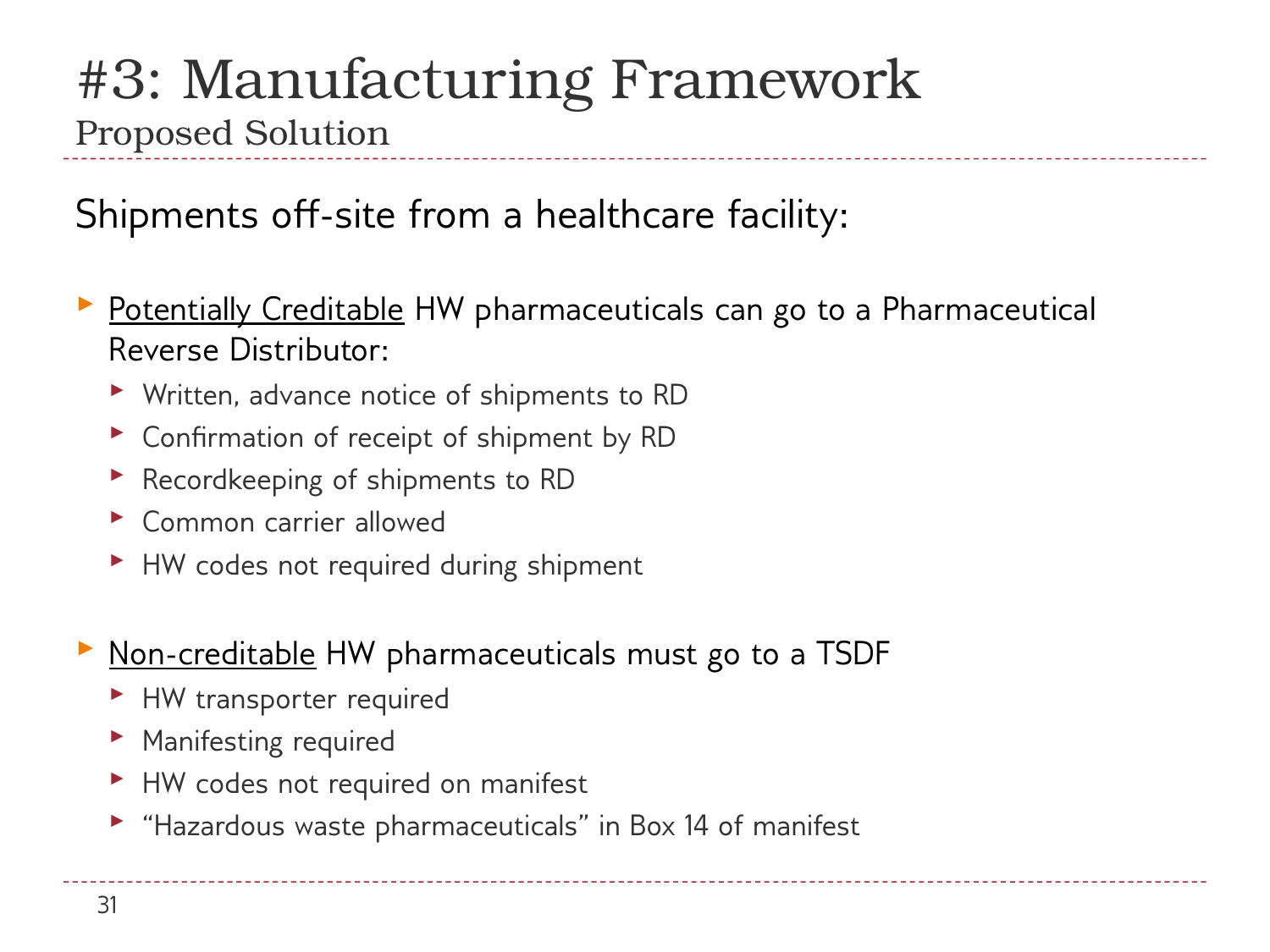

# #3: Manufacturing Framework Proposed Solution
Shipments off-site from a healthcare facility:

Potentially Creditable HW pharmaceuticals can go to a Pharmaceutical Reverse Distributor:
Written, advance notice of shipments to RD
Confirmation of receipt of shipment by RD
Recordkeeping of shipments to RD
Common carrier allowed
HW codes not required during shipment

Non-creditable HW pharmaceuticals must go to a TSDF
HW transporter required
Manifesting required
HW codes not required on manifest
“Hazardous waste pharmaceuticals” in Box 14 of manifest
31